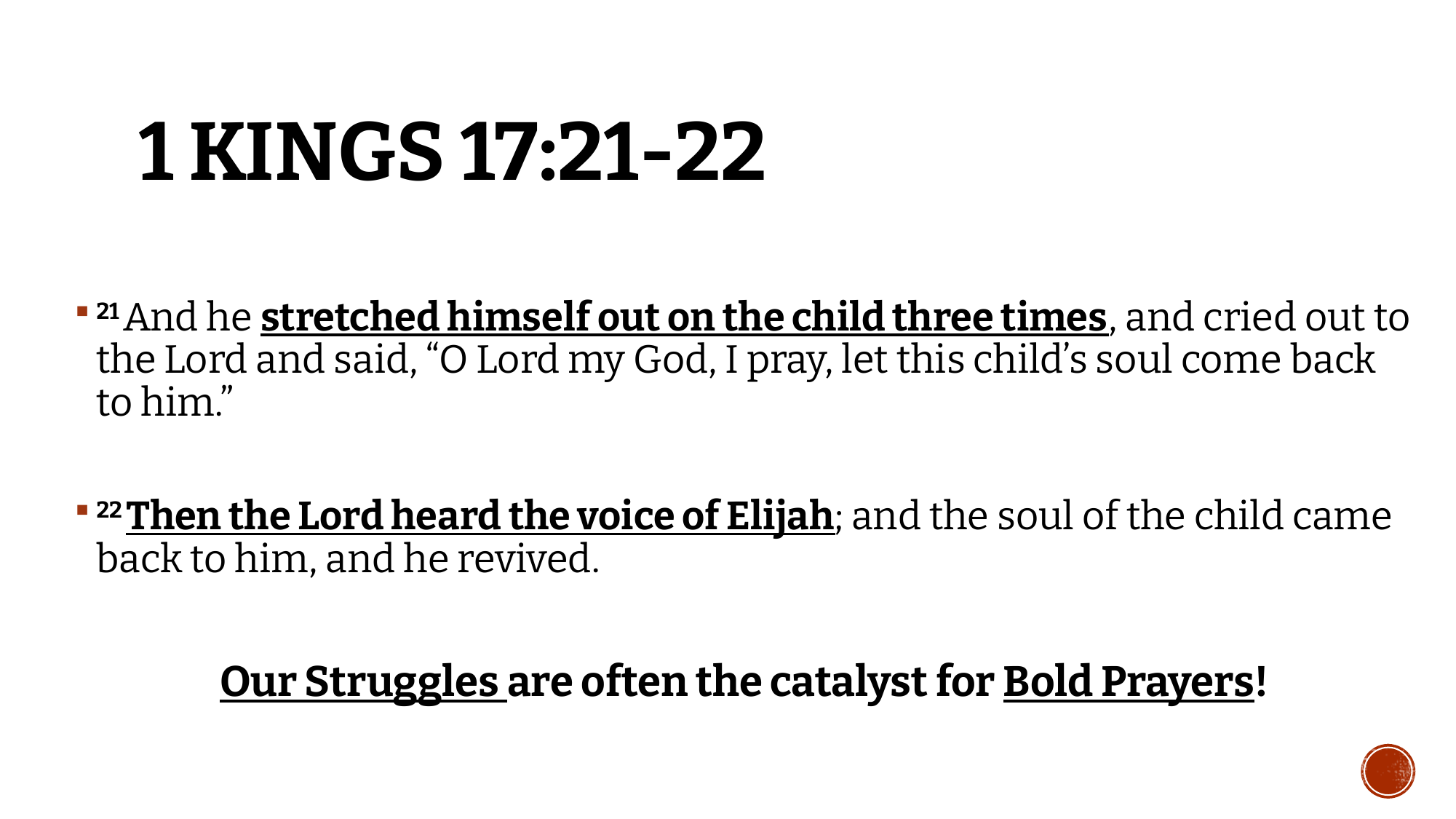

# 1 Kings 17:21-22
21 And he stretched himself out on the child three times, and cried out to the Lord and said, “O Lord my God, I pray, let this child’s soul come back to him.”

22 Then the Lord heard the voice of Elijah; and the soul of the child came back to him, and he revived.

Our Struggles are often the catalyst for Bold Prayers!